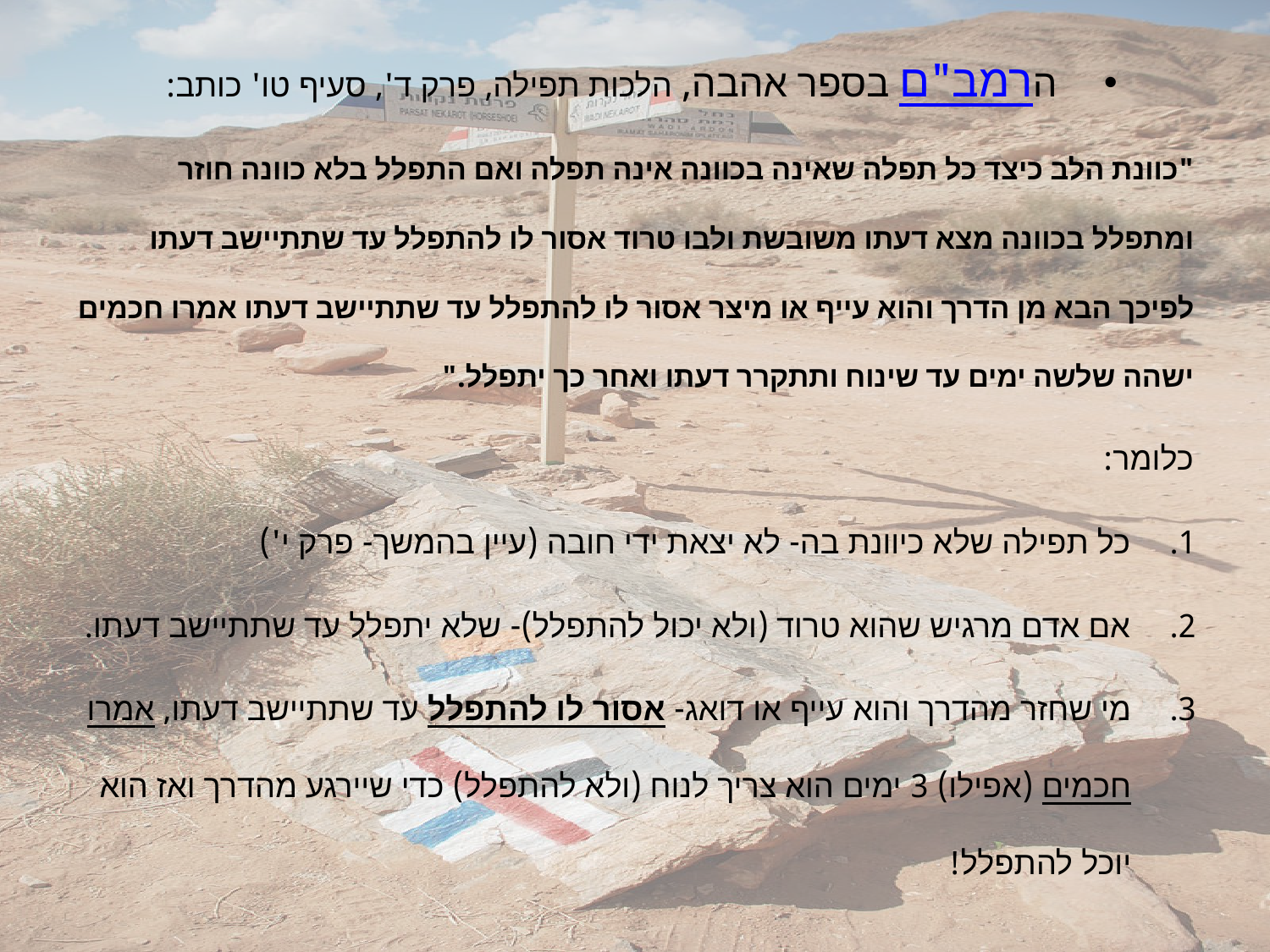

הרמב"ם בספר אהבה, הלכות תפילה, פרק ד', סעיף טו' כותב:
"כוונת הלב כיצד כל תפלה שאינה בכוונה אינה תפלה ואם התפלל בלא כוונה חוזר ומתפלל בכוונה מצא דעתו משובשת ולבו טרוד אסור לו להתפלל עד שתתיישב דעתו לפיכך הבא מן הדרך והוא עייף או מיצר אסור לו להתפלל עד שתתיישב דעתו אמרו חכמים ישהה שלשה ימים עד שינוח ותתקרר דעתו ואחר כך יתפלל."
כלומר:
כל תפילה שלא כיוונת בה- לא יצאת ידי חובה (עיין בהמשך- פרק י')
אם אדם מרגיש שהוא טרוד (ולא יכול להתפלל)- שלא יתפלל עד שתתיישב דעתו.
מי שחזר מהדרך והוא עייף או דואג- אסור לו להתפלל עד שתתיישב דעתו, אמרו חכמים (אפילו) 3 ימים הוא צריך לנוח (ולא להתפלל) כדי שיירגע מהדרך ואז הוא יוכל להתפלל!